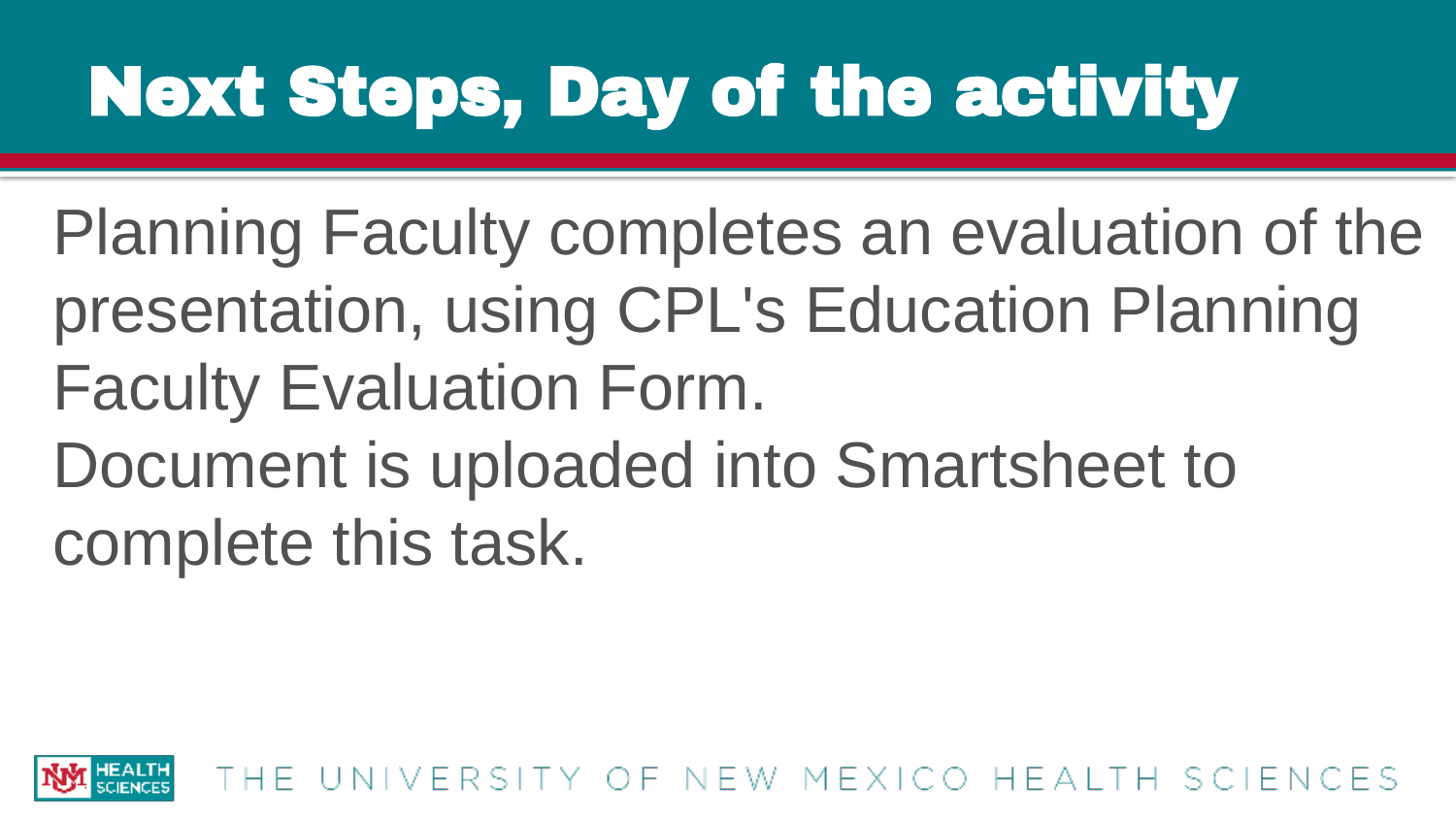

# Next Steps, Day of the activity
Planning Faculty completes an evaluation of the presentation, using CPL's Education Planning Faculty Evaluation Form.
Document is uploaded into Smartsheet to complete this task.